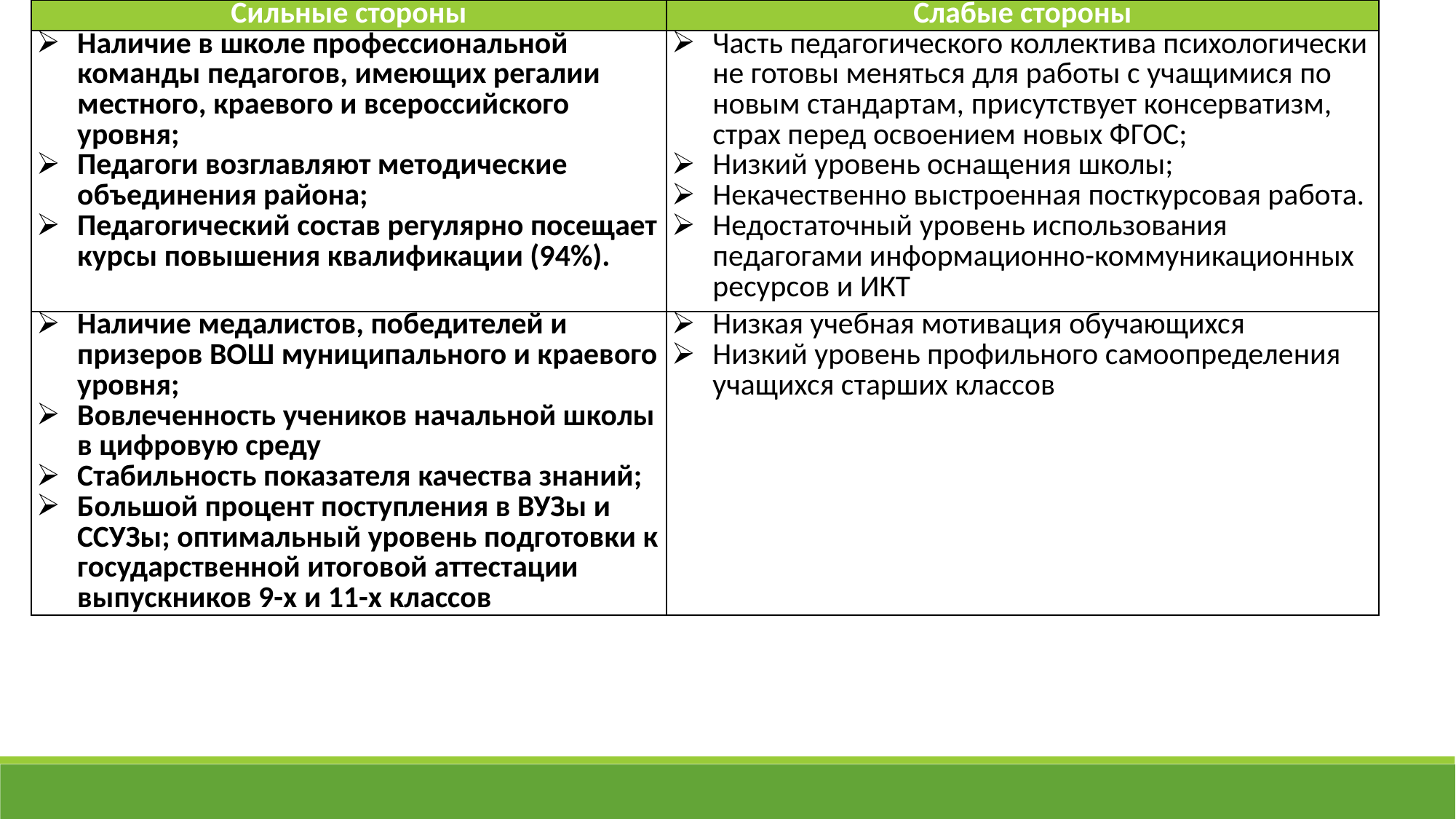

| Сильные стороны | Слабые стороны |
| --- | --- |
| Наличие в школе профессиональной команды педагогов, имеющих регалии местного, краевого и всероссийского уровня; Педагоги возглавляют методические объединения района; Педагогический состав регулярно посещает курсы повышения квалификации (94%). | Часть педагогического коллектива психологически не готовы меняться для работы с учащимися по новым стандартам, присутствует консерватизм, страх перед освоением новых ФГОС; Низкий уровень оснащения школы; Некачественно выстроенная посткурсовая работа. Недостаточный уровень использования педагогами информационно-коммуникационных ресурсов и ИКТ |
| Наличие медалистов, победителей и призеров ВОШ муниципального и краевого уровня; Вовлеченность учеников начальной школы в цифровую среду Стабильность показателя качества знаний; Большой процент поступления в ВУЗы и ССУЗы; оптимальный уровень подготовки к государственной итоговой аттестации выпускников 9-х и 11-х классов | Низкая учебная мотивация обучающихся Низкий уровень профильного самоопределения учащихся старших классов |